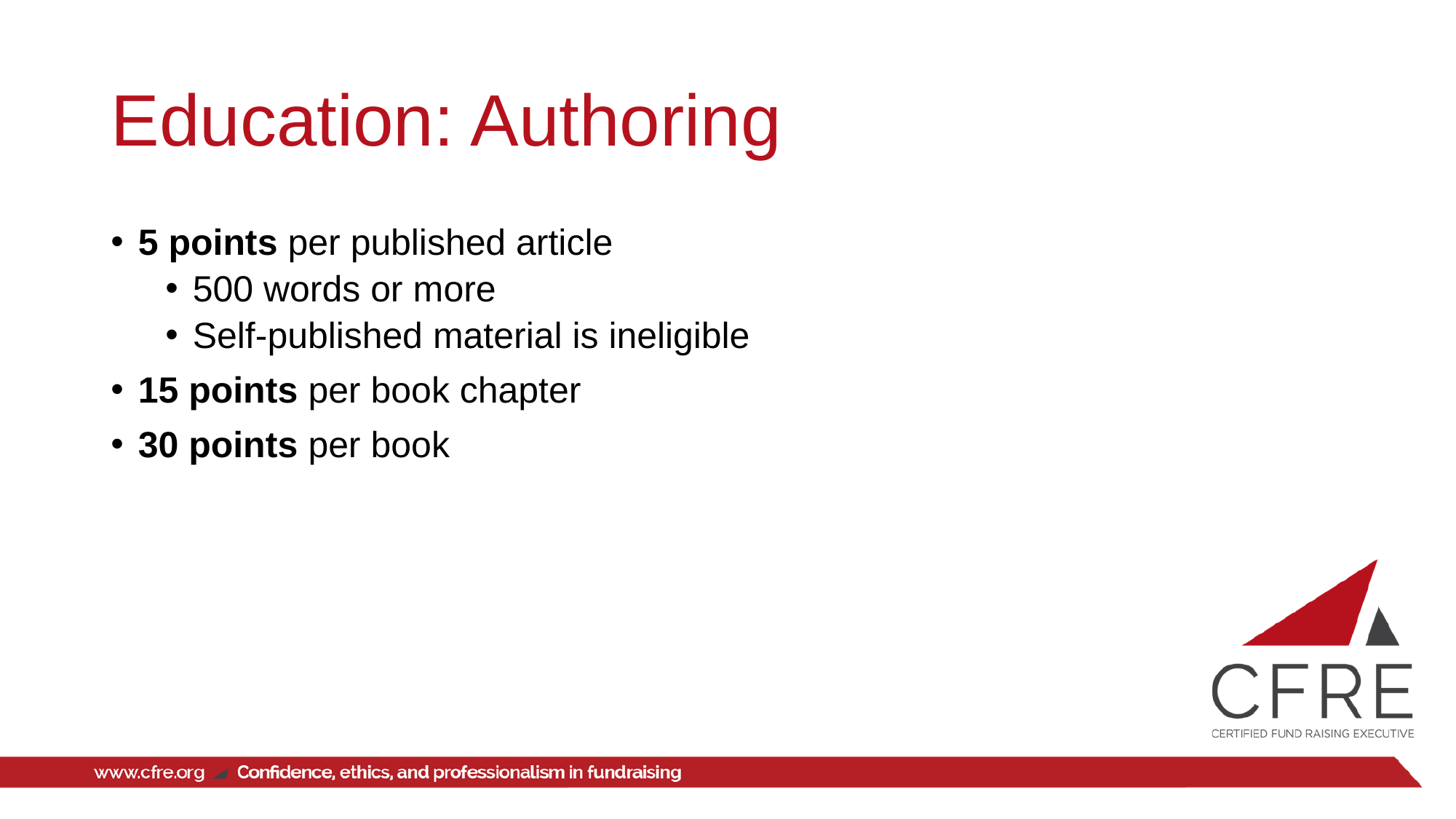

# Education: Authoring
5 points per published article
500 words or more
Self-published material is ineligible
15 points per book chapter
30 points per book